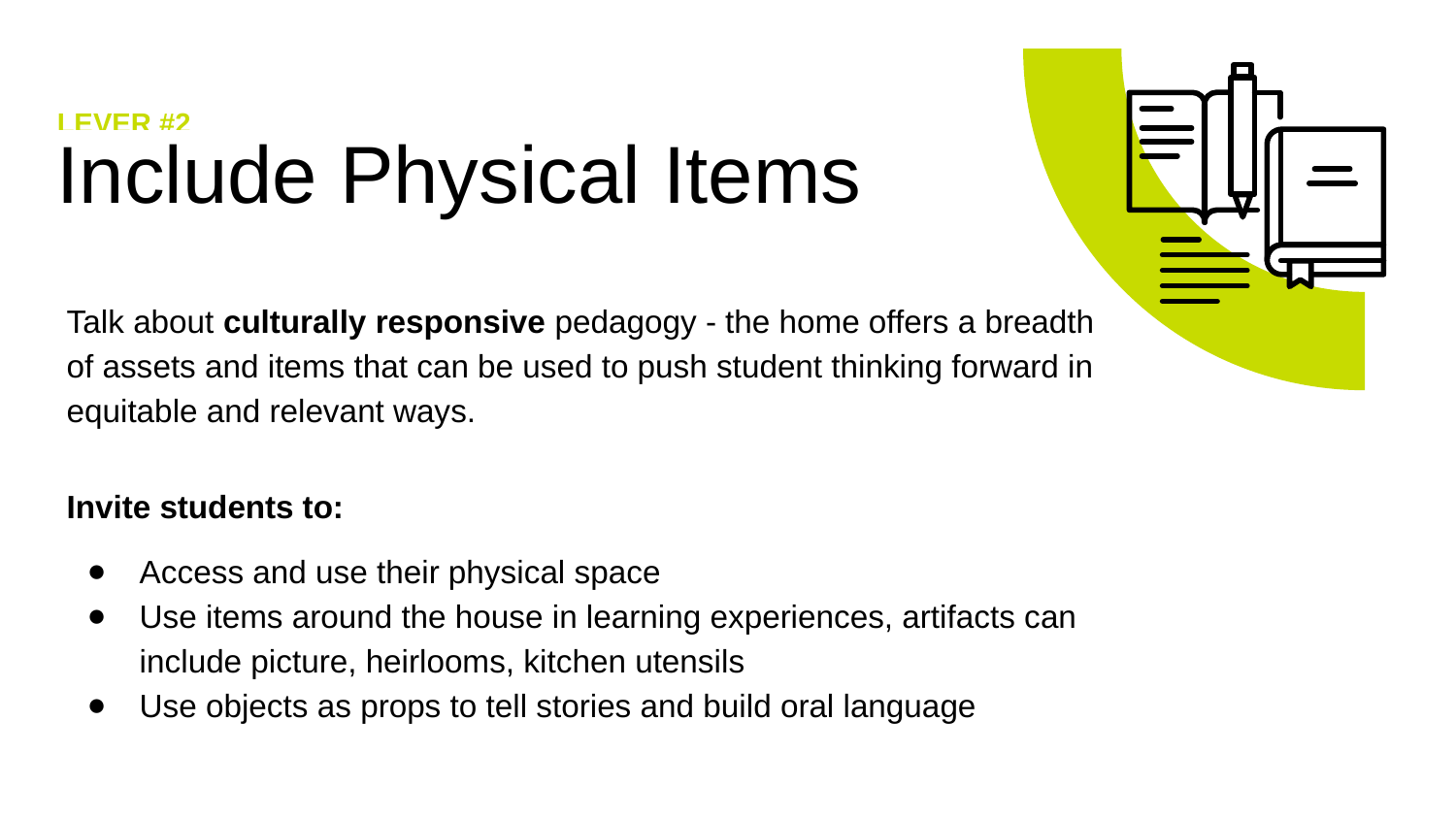

LEVER #2

Include Physical Items

Talk about culturally responsive pedagogy - the home offers a breadth of assets and items that can be used to push student thinking forward in equitable and relevant ways.
Invite students to:
Access and use their physical space
Use items around the house in learning experiences, artifacts can include picture, heirlooms, kitchen utensils
Use objects as props to tell stories and build oral language